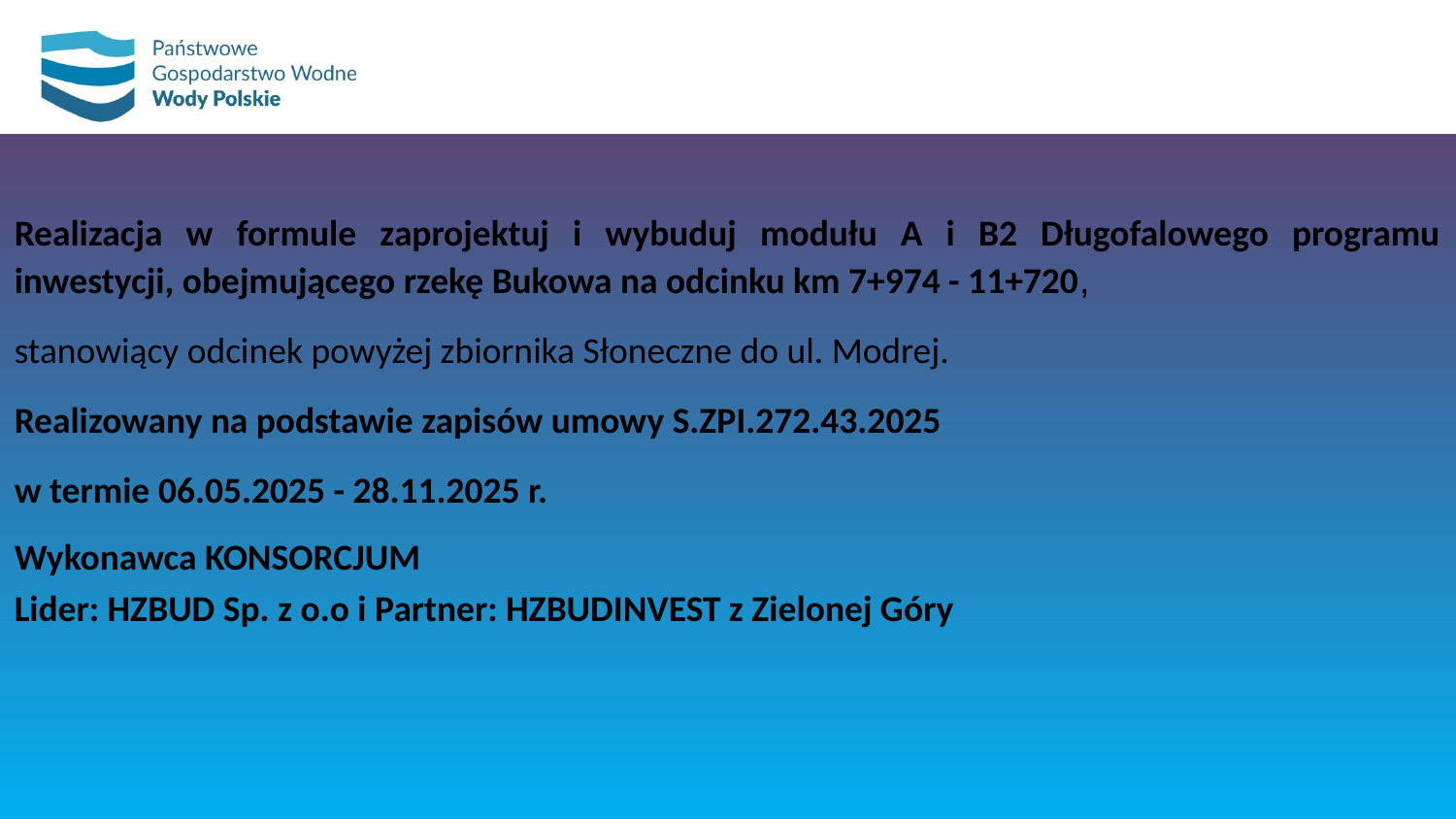

Realizacja w formule zaprojektuj i wybuduj modułu A i B2 Długofalowego programu inwestycji, obejmującego rzekę Bukowa na odcinku km 7+974 - 11+720,
stanowiący odcinek powyżej zbiornika Słoneczne do ul. Modrej.
Realizowany na podstawie zapisów umowy S.ZPI.272.43.2025
w termie 06.05.2025 - 28.11.2025 r.
Wykonawca KONSORCJUM
Lider: HZBUD Sp. z o.o i Partner: HZBUDINVEST z Zielonej Góry